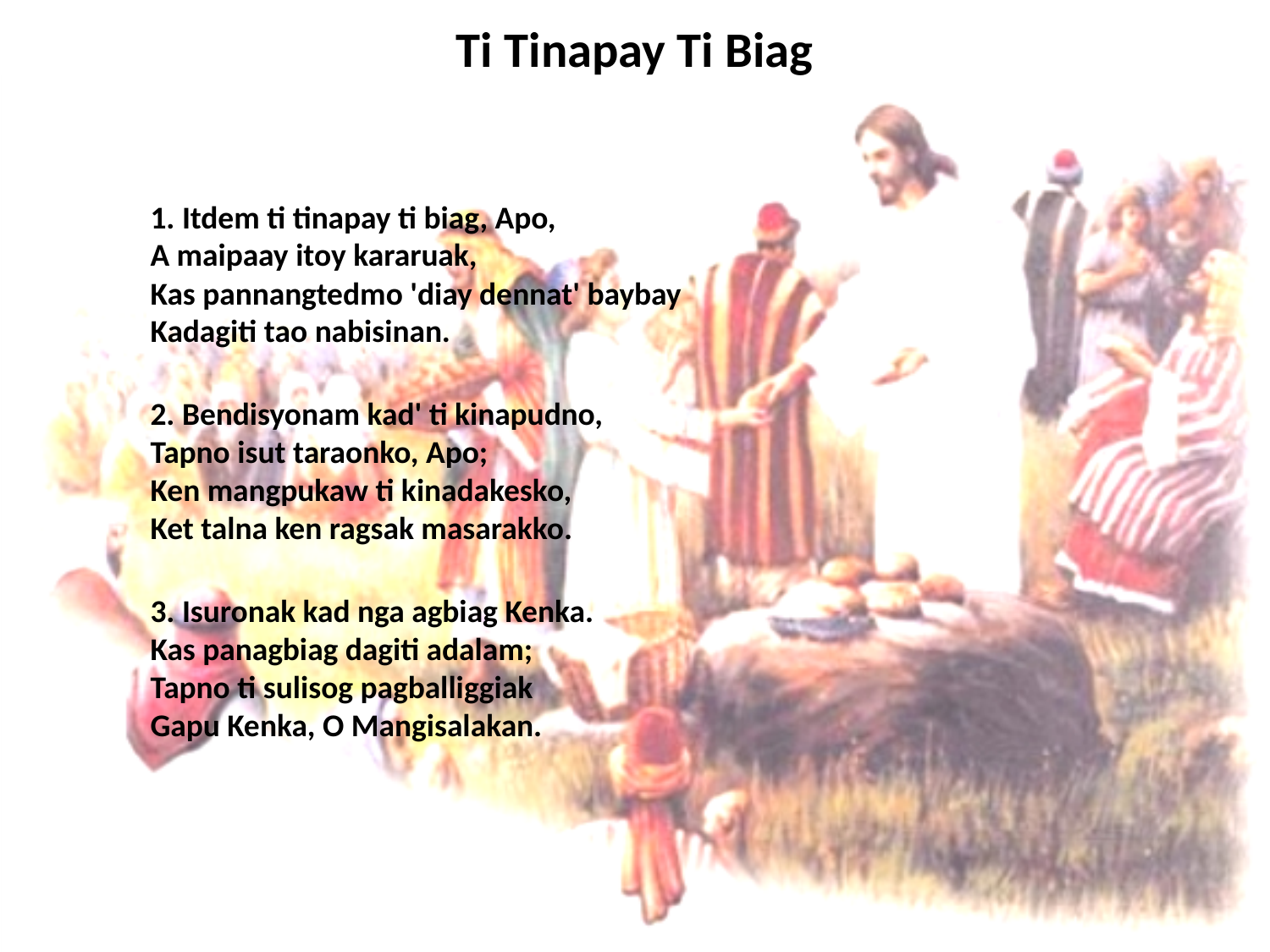

# Ti Tinapay Ti Biag
1. Itdem ti tinapay ti biag, Apo,
A maipaay itoy kararuak,
Kas pannangtedmo 'diay dennat' baybay
Kadagiti tao nabisinan.
2. Bendisyonam kad' ti kinapudno,
Tapno isut taraonko, Apo;
Ken mangpukaw ti kinadakesko,
Ket talna ken ragsak masarakko.
3. Isuronak kad nga agbiag Kenka.
Kas panagbiag dagiti adalam;
Tapno ti sulisog pagballiggiak
Gapu Kenka, O Mangisalakan.